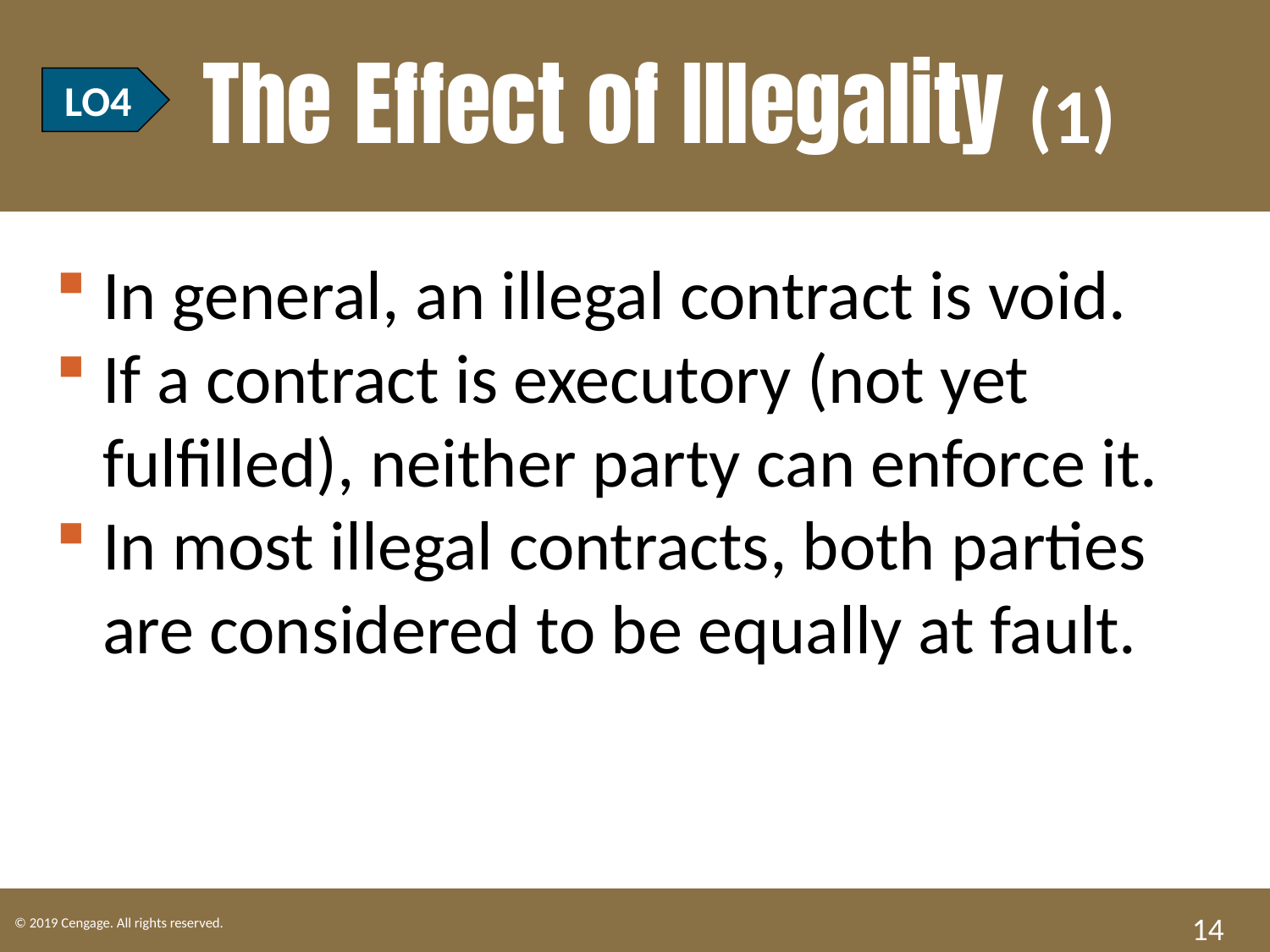

LO4                                                   The Effect of Illegality (1)
LO4
In general, an illegal contract is void.
If a contract is executory (not yet fulfilled), neither party can enforce it.
In most illegal contracts, both parties are considered to be equally at fault.
14